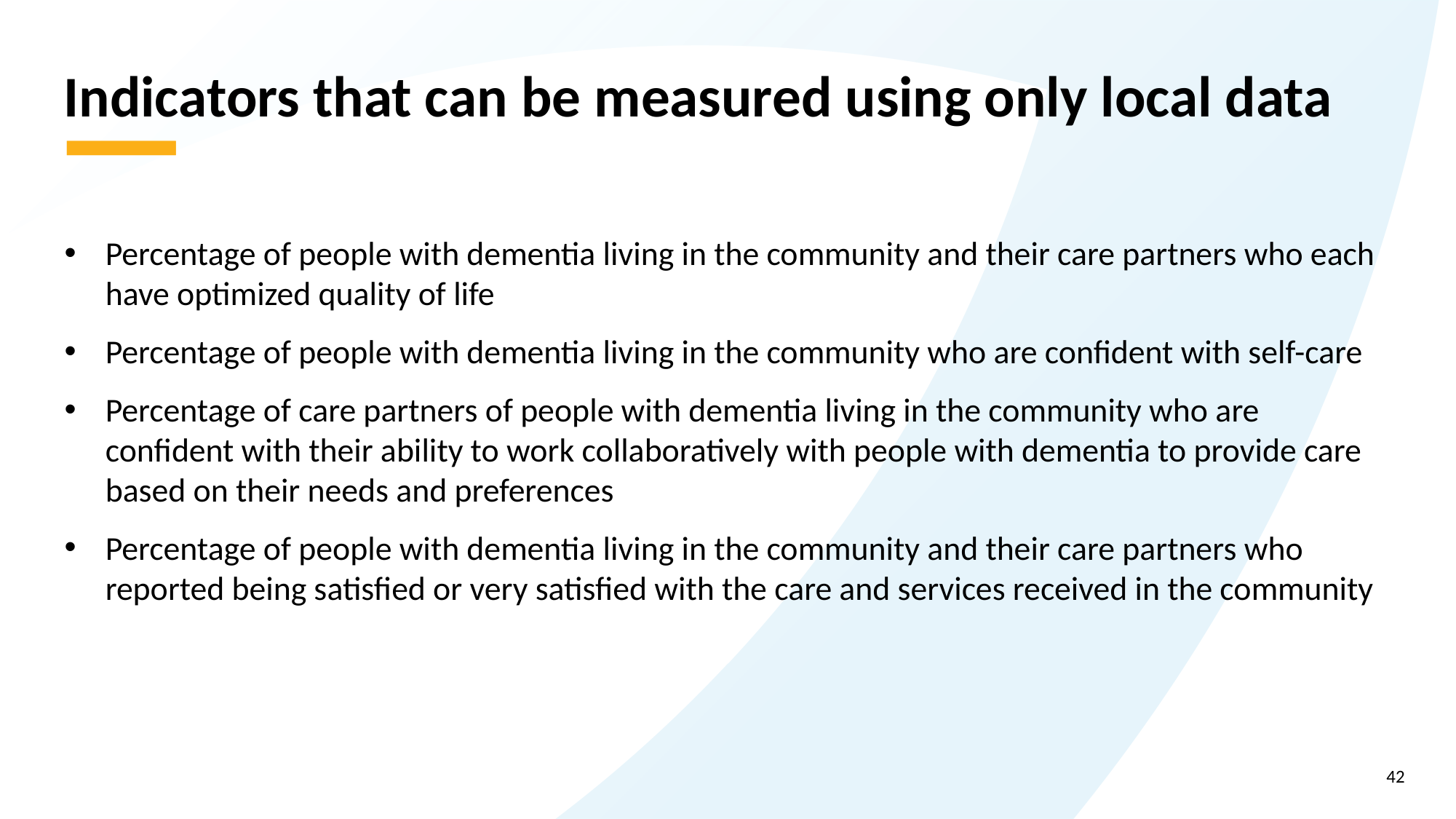

# Indicators that can be measured using only local data
Percentage of people with dementia living in the community and their care partners who each have optimized quality of life
Percentage of people with dementia living in the community who are confident with self-care
Percentage of care partners of people with dementia living in the community who are confident with their ability to work collaboratively with people with dementia to provide care based on their needs and preferences
Percentage of people with dementia living in the community and their care partners who reported being satisfied or very satisfied with the care and services received in the community
42